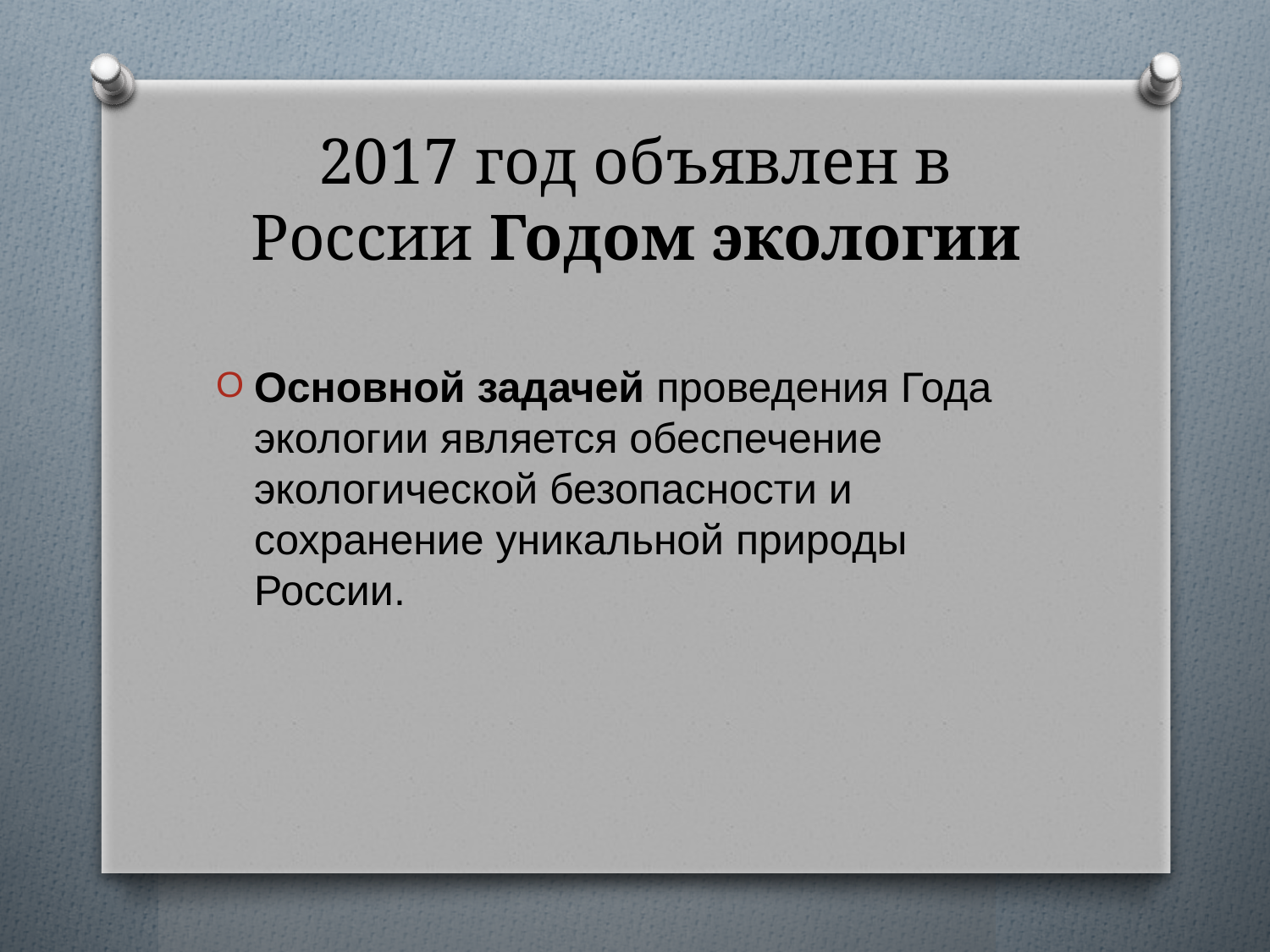

# 2017 год объявлен в России Годом экологии

Основной задачей проведения Года экологии является обеспечение экологической безопасности и сохранение уникальной природы России.